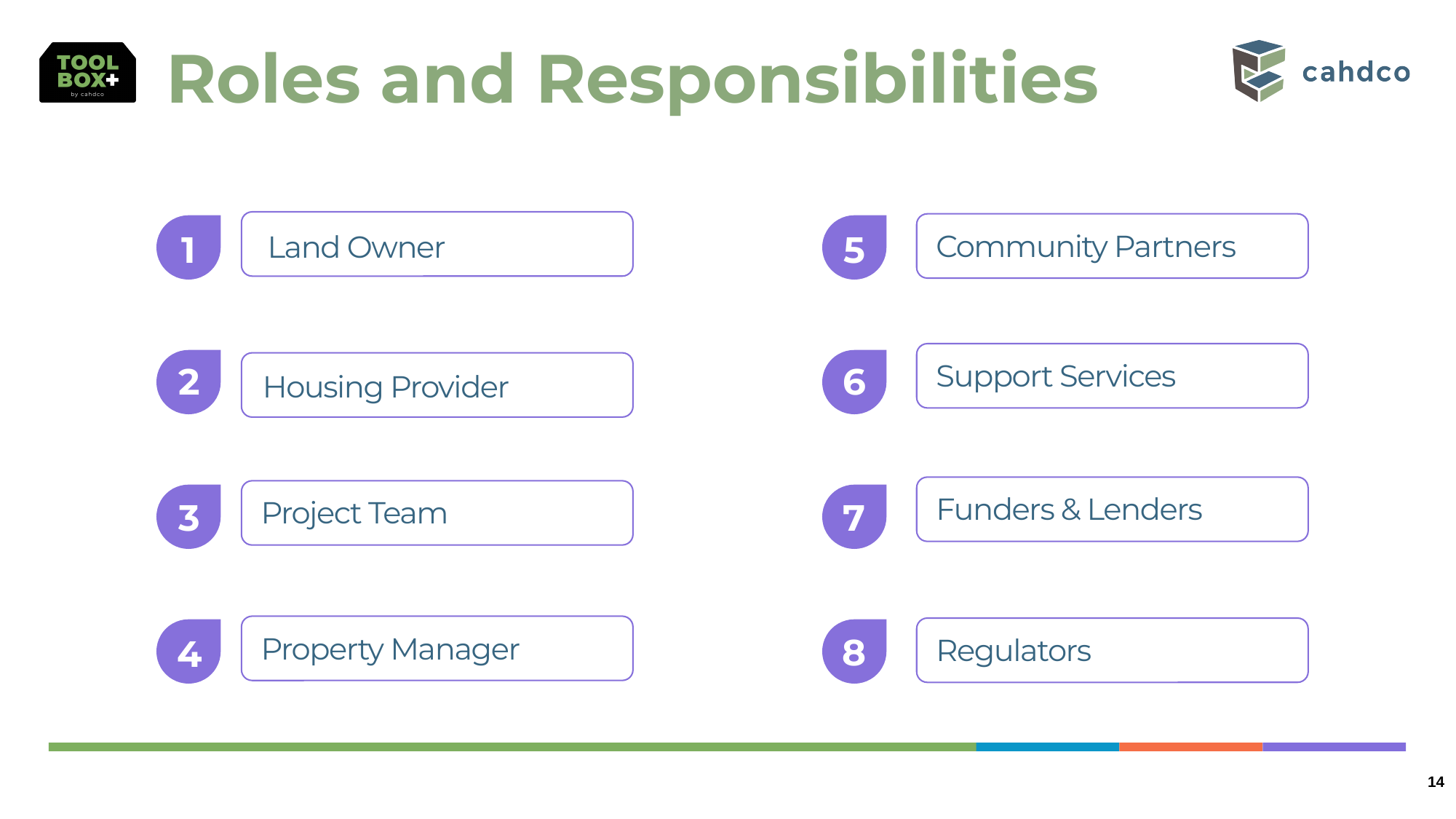

Roles and Responsibilities

5
Community Partners
1
Land Owner

Support Services

6
2
Housing Provider

Funders & Lenders

Project Team
3
7

Property Manager
8
4
Regulators
14